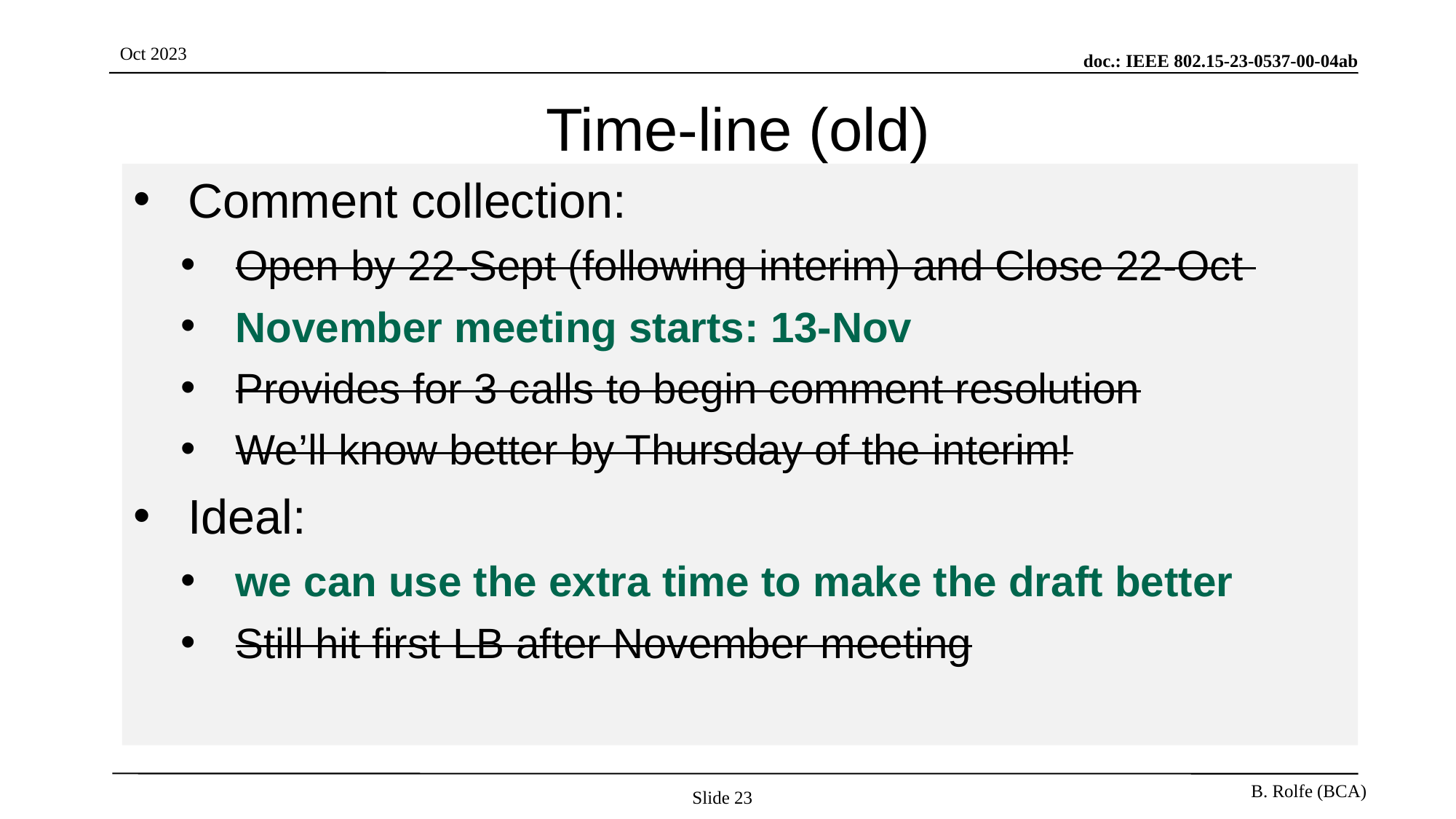

# Time-line (old)
Comment collection:
Open by 22-Sept (following interim) and Close 22-Oct
November meeting starts: 13-Nov
Provides for 3 calls to begin comment resolution
We’ll know better by Thursday of the interim!
Ideal:
we can use the extra time to make the draft better
Still hit first LB after November meeting
Slide 23